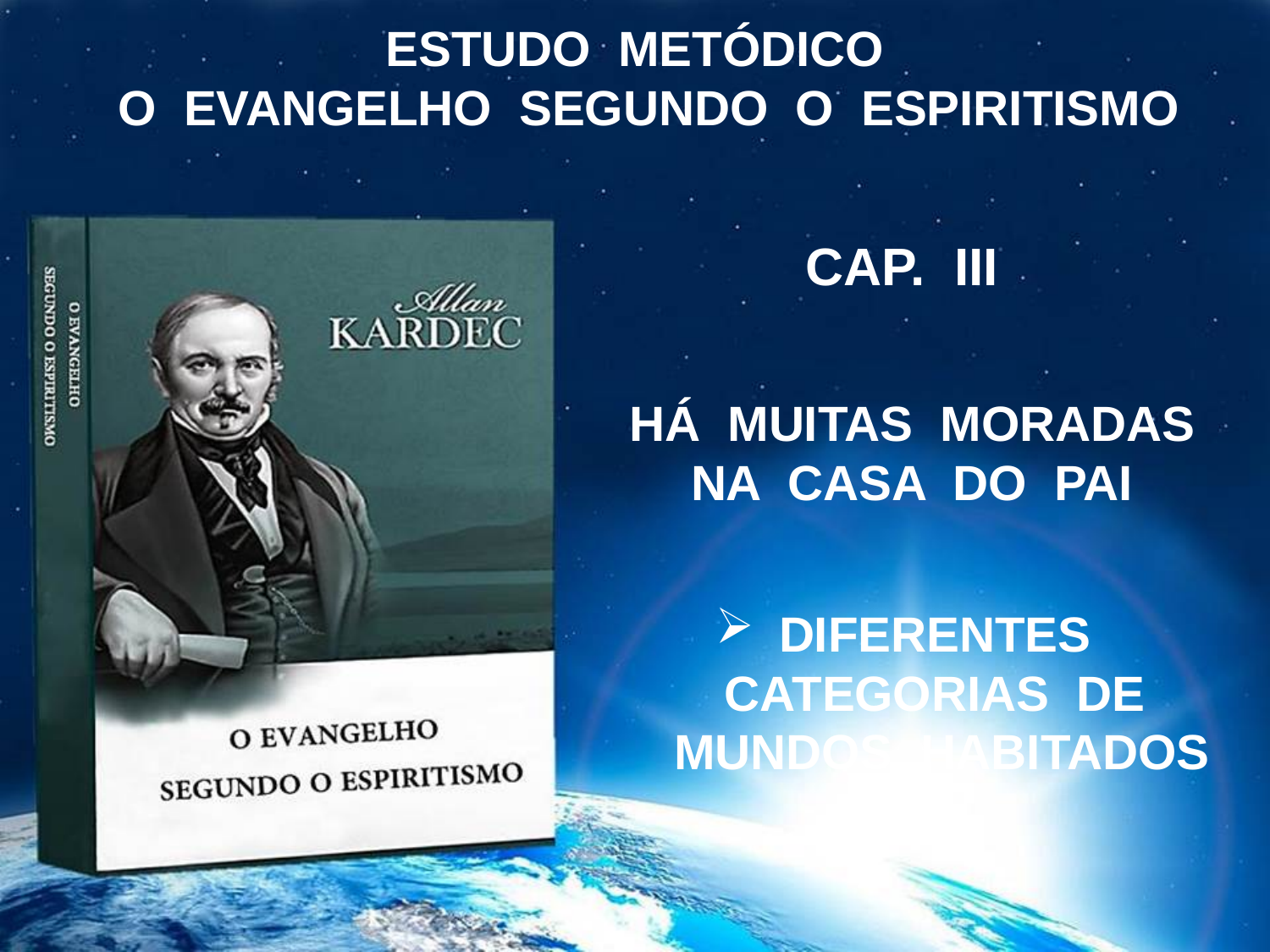

ESTUDO  METÓDICO
  O  EVANGELHO  SEGUNDO  O  ESPIRITISMO
CAP.  III
HÁ  MUITAS  MORADAS
NA  CASA  DO  PAI
DIFERENTES  CATEGORIAS  DE  MUNDOS  HABITADOS